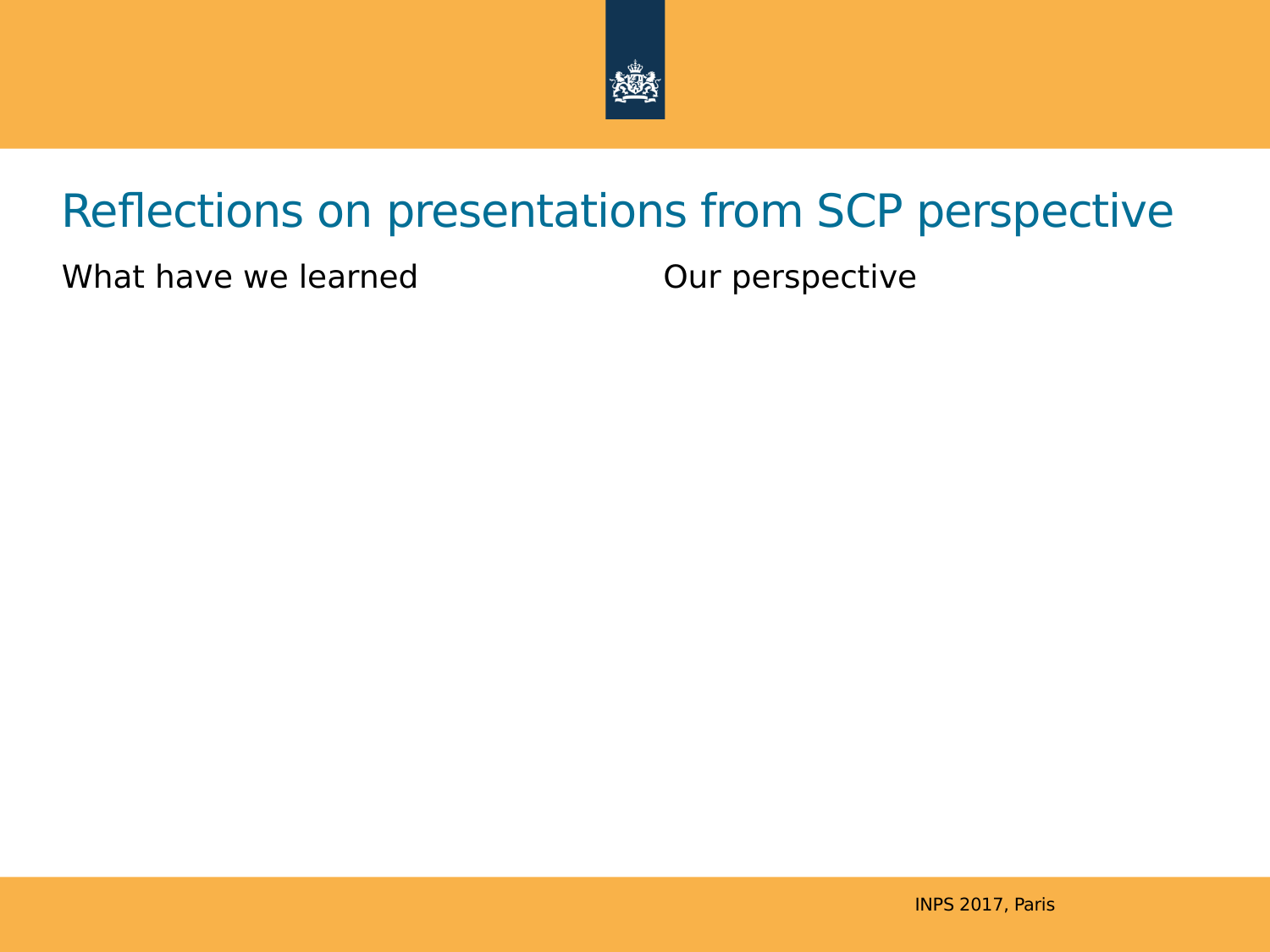

# Reflections on presentations from SCP perspective
What have we learned
Our perspective
INPS 2017, Paris